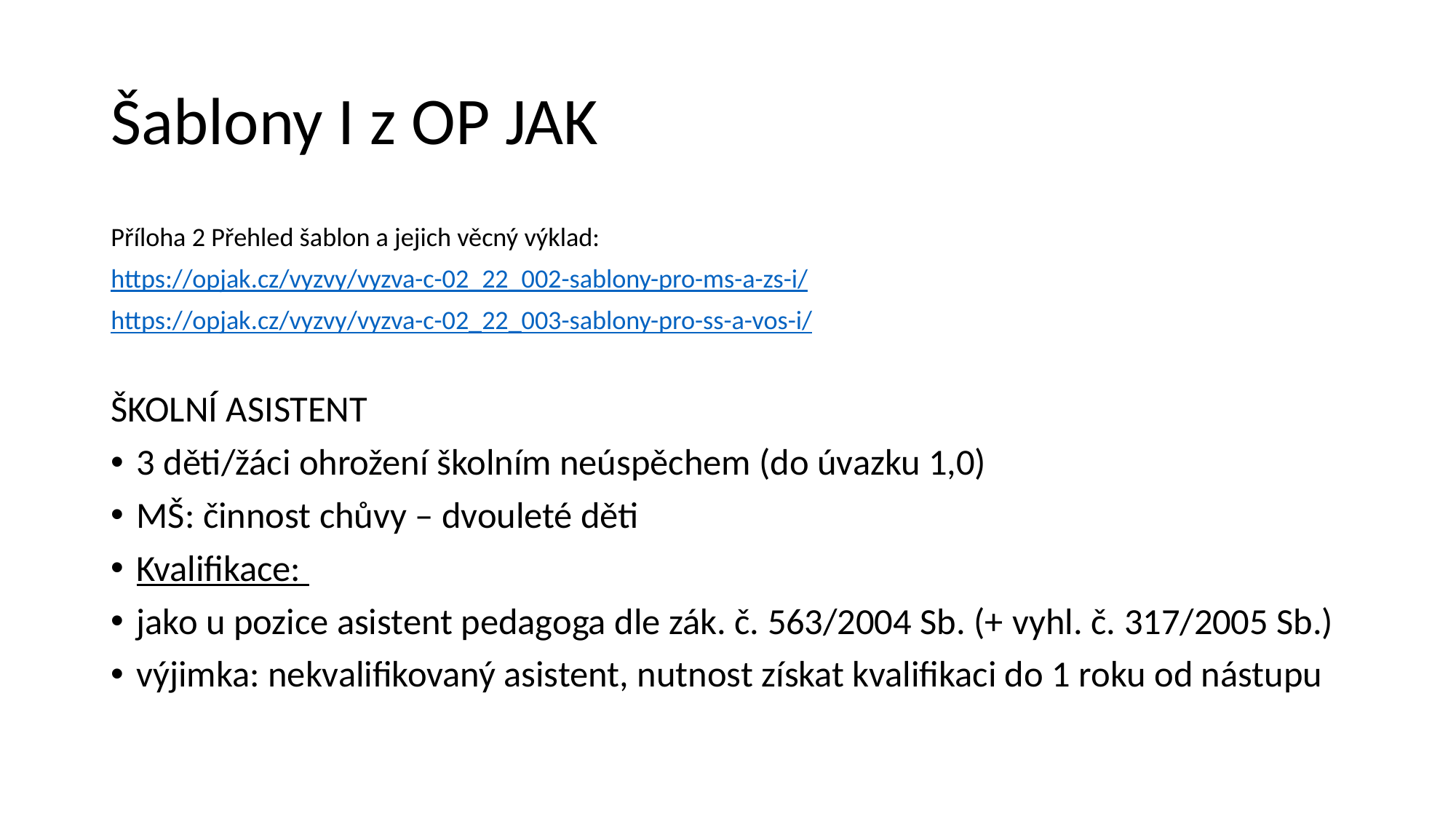

# Šablony I z OP JAK
Příloha 2 Přehled šablon a jejich věcný výklad:
https://opjak.cz/vyzvy/vyzva-c-02_22_002-sablony-pro-ms-a-zs-i/
https://opjak.cz/vyzvy/vyzva-c-02_22_003-sablony-pro-ss-a-vos-i/

ŠKOLNÍ ASISTENT
3 děti/žáci ohrožení školním neúspěchem (do úvazku 1,0)​
MŠ: činnost chůvy – dvouleté děti​
Kvalifikace: ​
jako u pozice asistent pedagoga dle zák. č. 563/2004 Sb. (+ vyhl. č. 317/2005 Sb.) ​
výjimka: nekvalifikovaný asistent, nutnost získat kvalifikaci do 1 roku od nástupu​